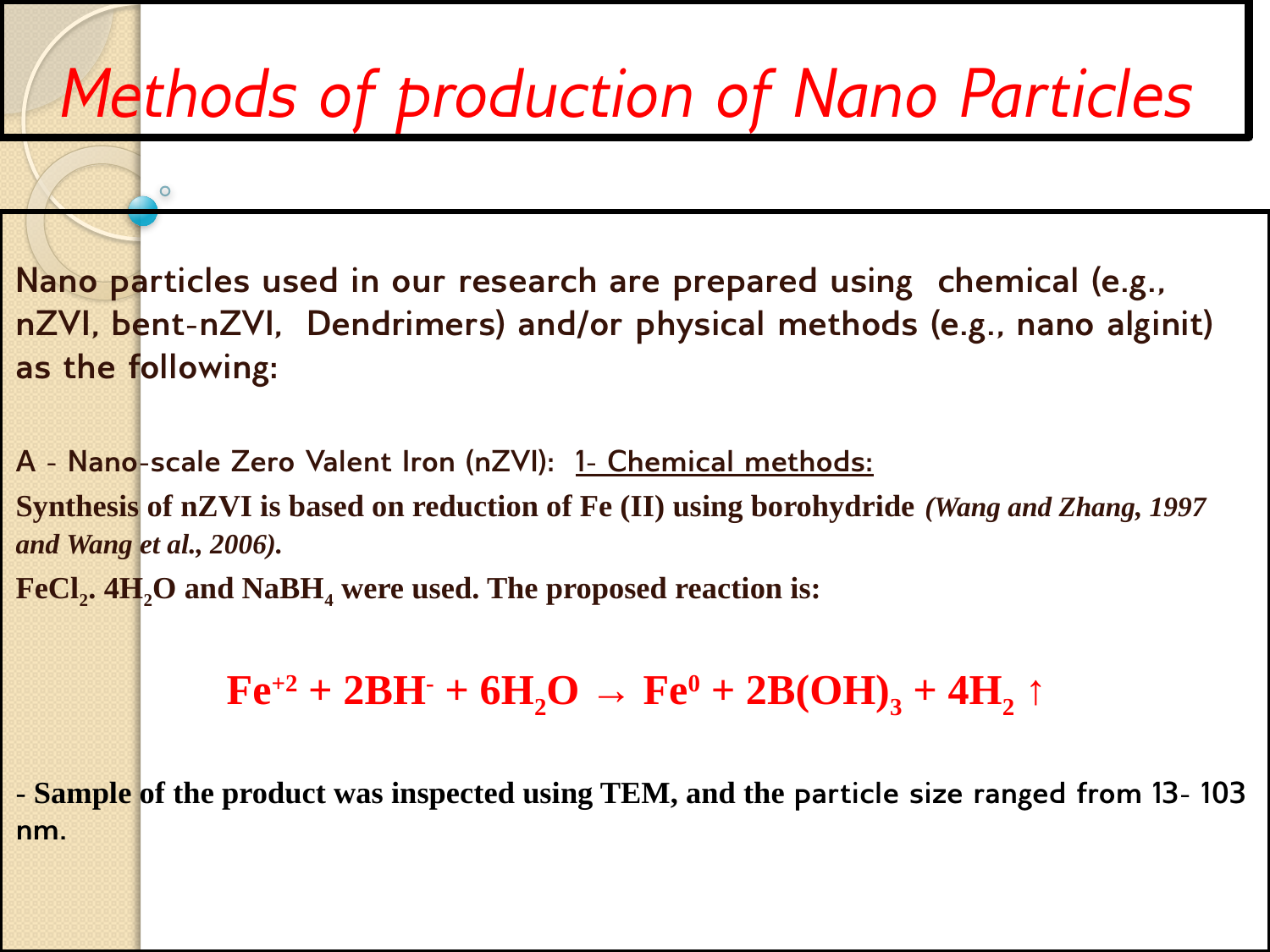

# Methods of production of Nano Particles

Nano particles used in our research are prepared using  chemical (e.g., nZVI, bent-nZVI,  Dendrimers) and/or physical methods (e.g., nano alginit) as the following:

A - Nano-scale Zero Valent Iron (nZVI):  1- Chemical methods:
Synthesis of nZVI is based on reduction of Fe (II) using borohydride (Wang and Zhang, 1997 and Wang et al., 2006).
FeCl2. 4H2O and NaBH4 were used. The proposed reaction is:

Fe+2 + 2BH- + 6H2O → Fe0 + 2B(OH)3 + 4H2 ↑

- Sample of the product was inspected using TEM, and the particle size ranged from 13- 103 nm.